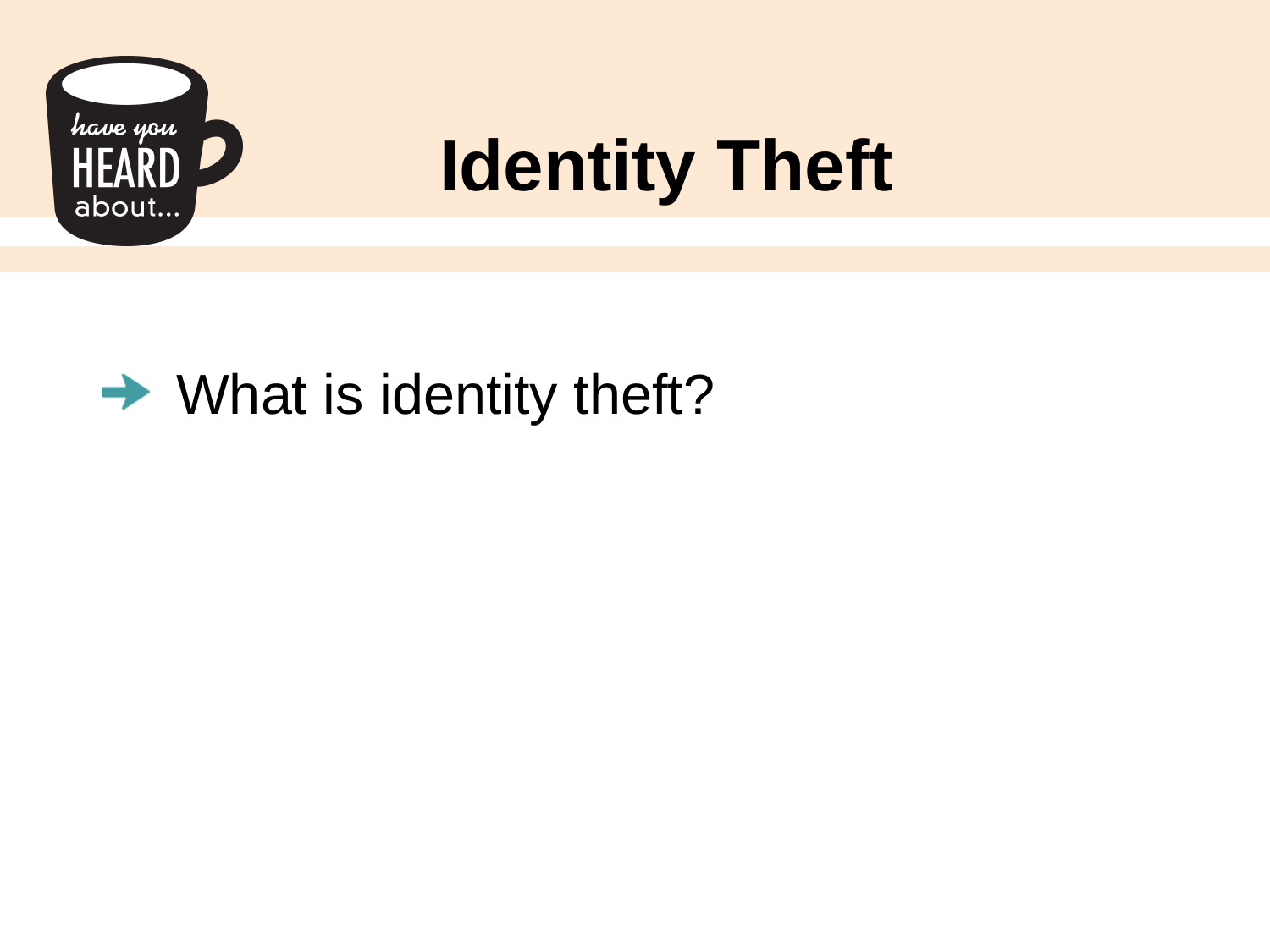

# Identity Theft
What is identity theft?